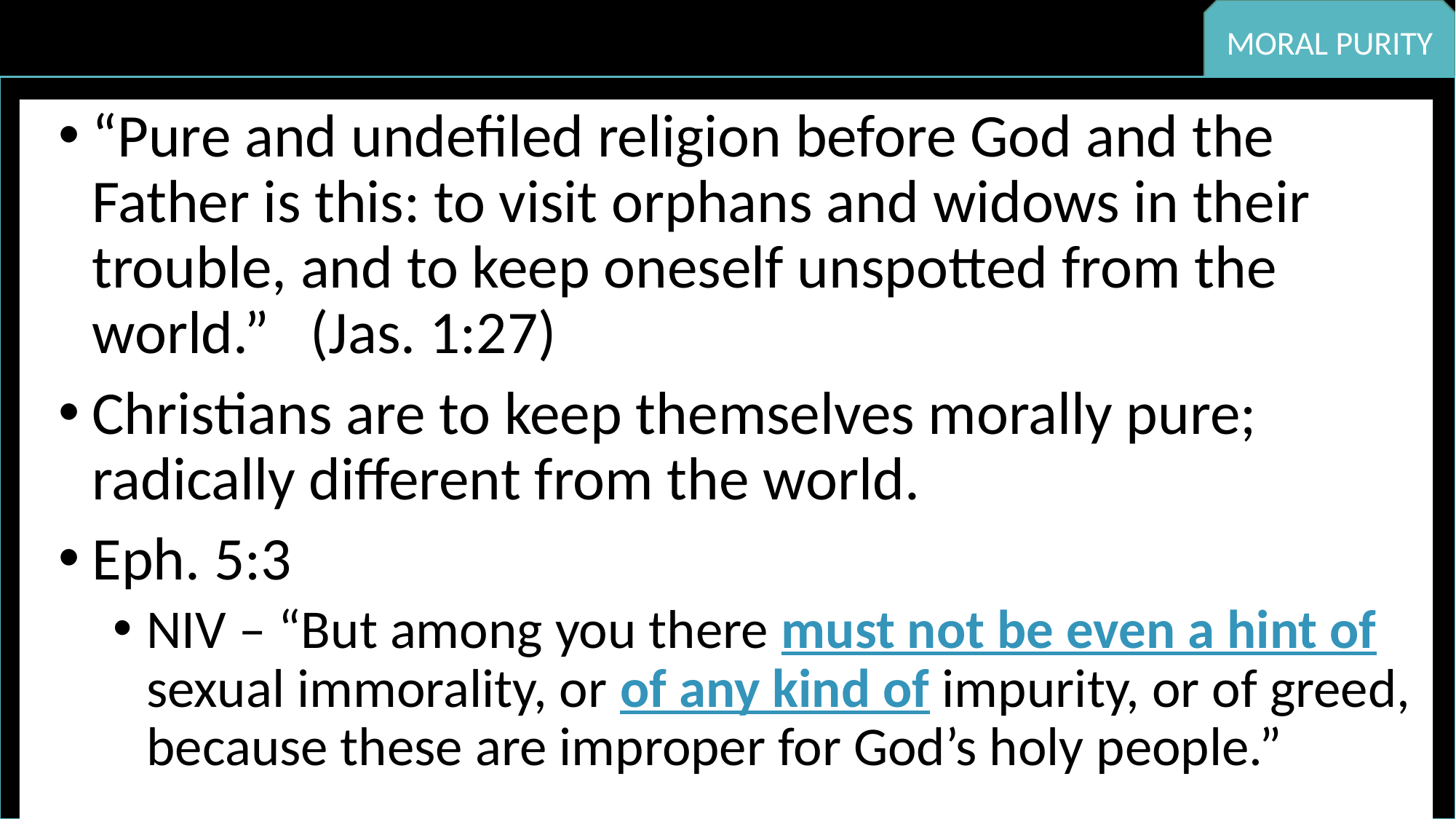

MORAL PURITY

“Pure and undefiled religion before God and the Father is this: to visit orphans and widows in their trouble, and to keep oneself unspotted from the world.”   (Jas. 1:27)
Christians are to keep themselves morally pure; radically different from the world.
Eph. 5:3
NIV – “But among you there must not be even a hint of sexual immorality, or of any kind of impurity, or of greed, because these are improper for God’s holy people.”
HUMILITY
RESPECT
MATURITY
KINDNESS
DILIGENCE
PERSEVERANCE
FAITHFULNESS
CONTENTMENT
COURAGE
INTEGRITY
COMPASSION